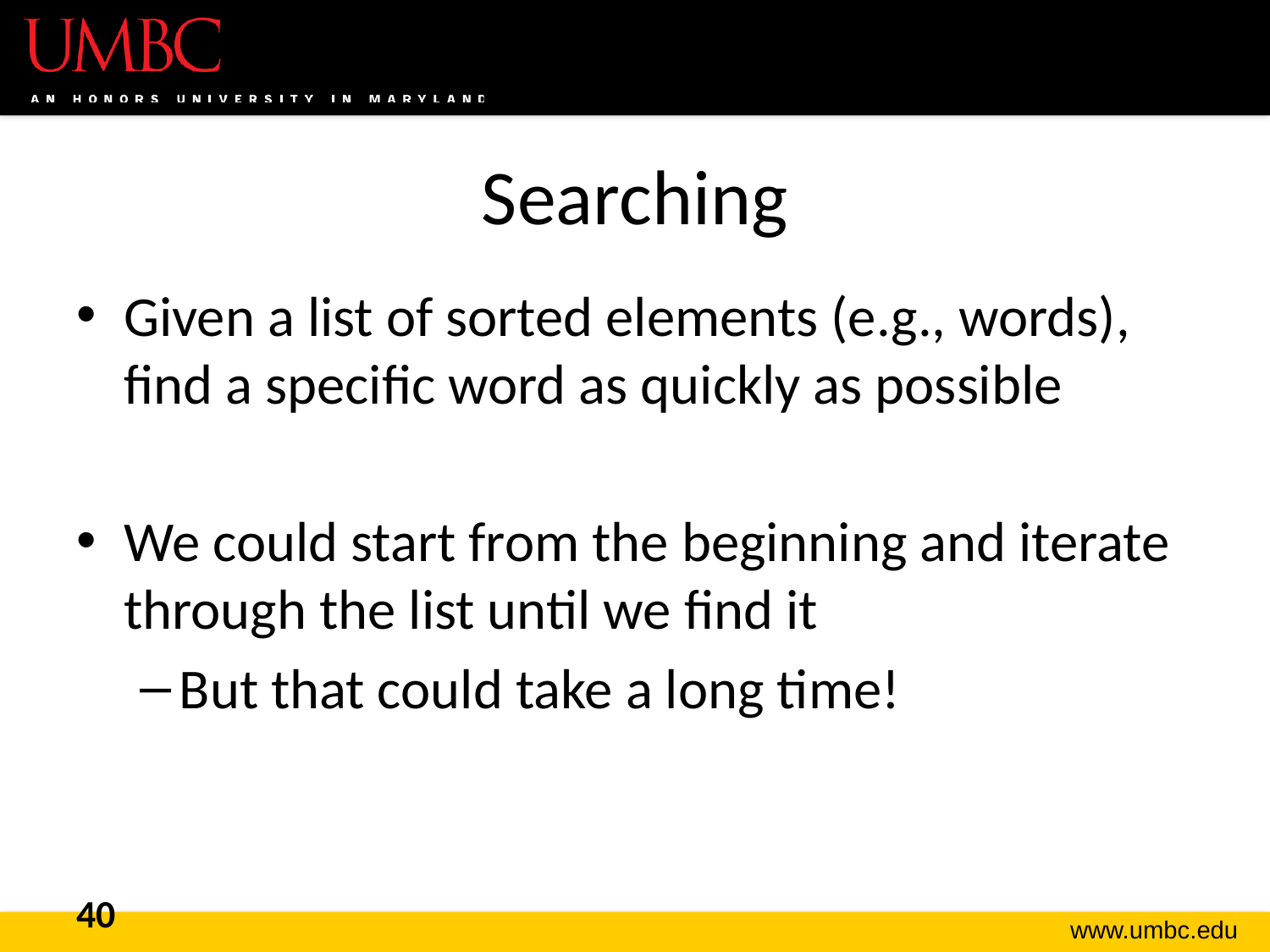

# Searching
Given a list of sorted elements (e.g., words), find a specific word as quickly as possible

We could start from the beginning and iterate through the list until we find it
But that could take a long time!

40